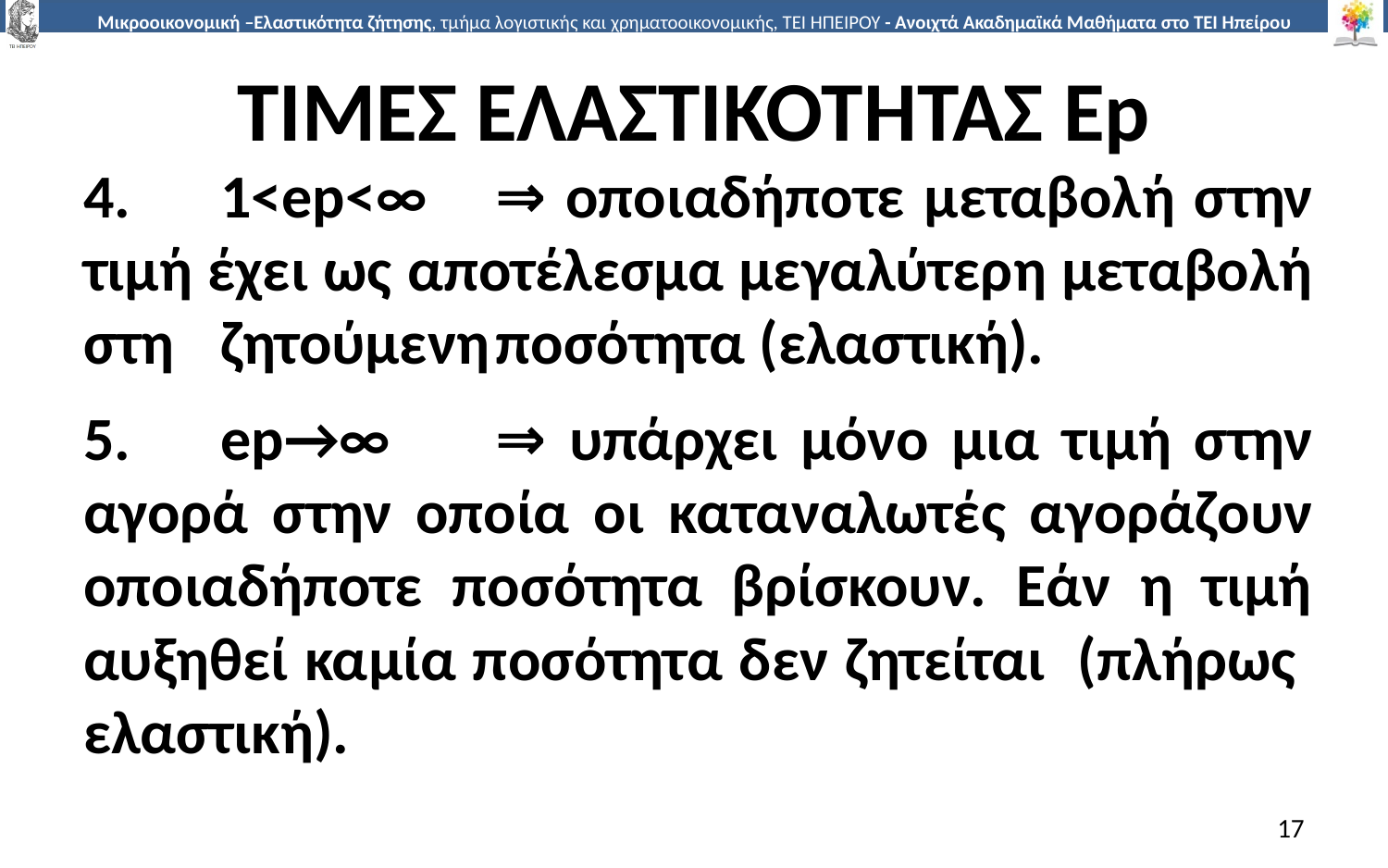

# ΤΙΜΕΣ ΕΛΑΣΤΙΚΟΤΗΤΑΣ Ep
4.	1<ep<∞	⇒ οποιαδήποτε µεταβολή στην τιµή έχει ως αποτέλεσµα µεγαλύτερη µεταβολή στη	ζητούµενη	ποσότητα (ελαστική).
5.	ep→∞	⇒ υπάρχει µόνο µια τιµή στην αγορά στην οποία οι καταναλωτές αγοράζουν οποιαδήποτε ποσότητα βρίσκουν. Εάν η τιµή αυξηθεί καµία ποσότητα δεν ζητείται  (πλήρως  ελαστική).

17